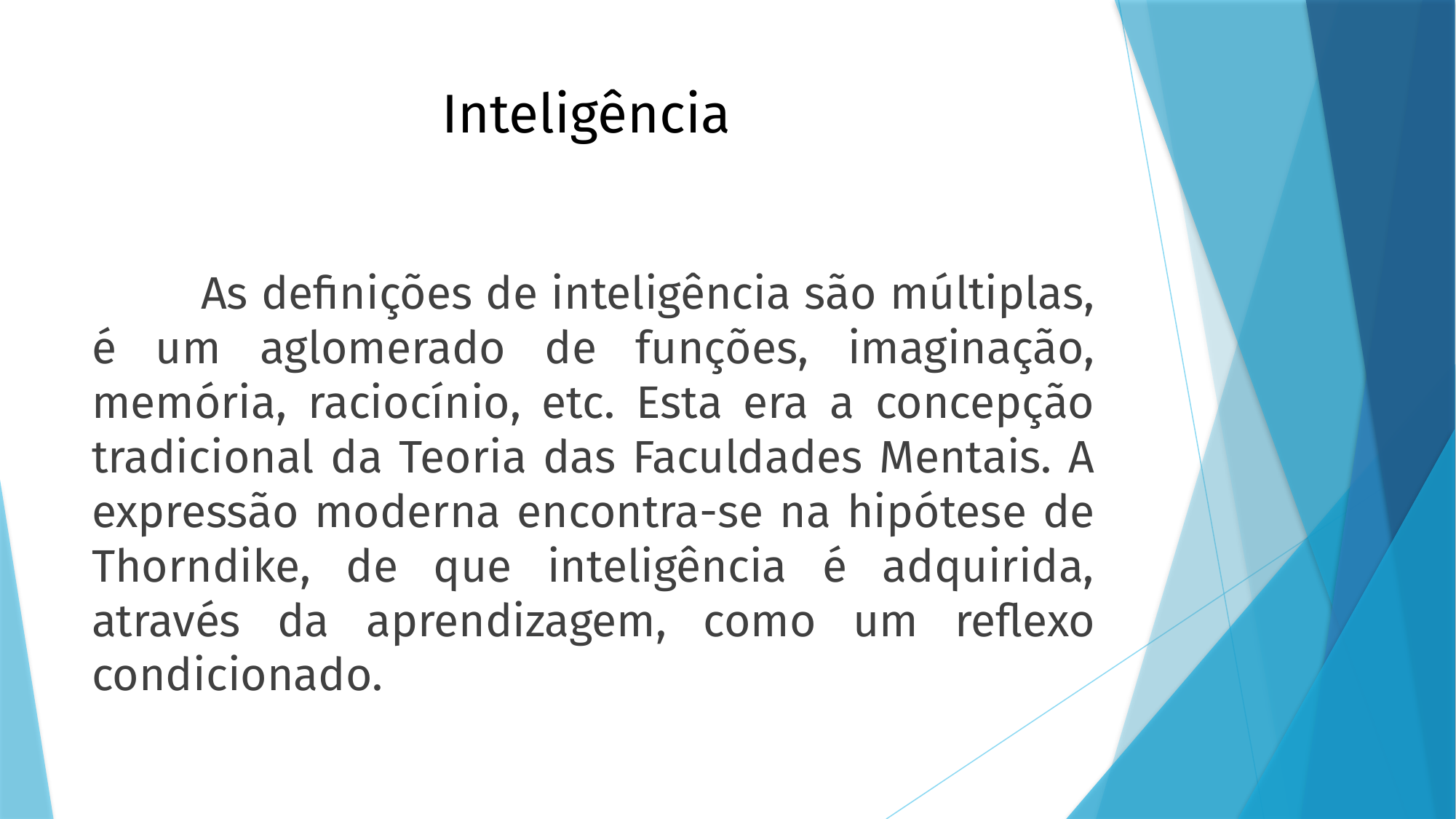

# Inteligência
	As definições de inteligência são múltiplas, é um aglomerado de funções, imaginação, memória, raciocínio, etc. Esta era a concepção tradicional da Teoria das Faculdades Mentais. A expressão moderna encontra-se na hipótese de Thorndike, de que inteligência é adquirida, através da aprendizagem, como um reflexo condicionado.